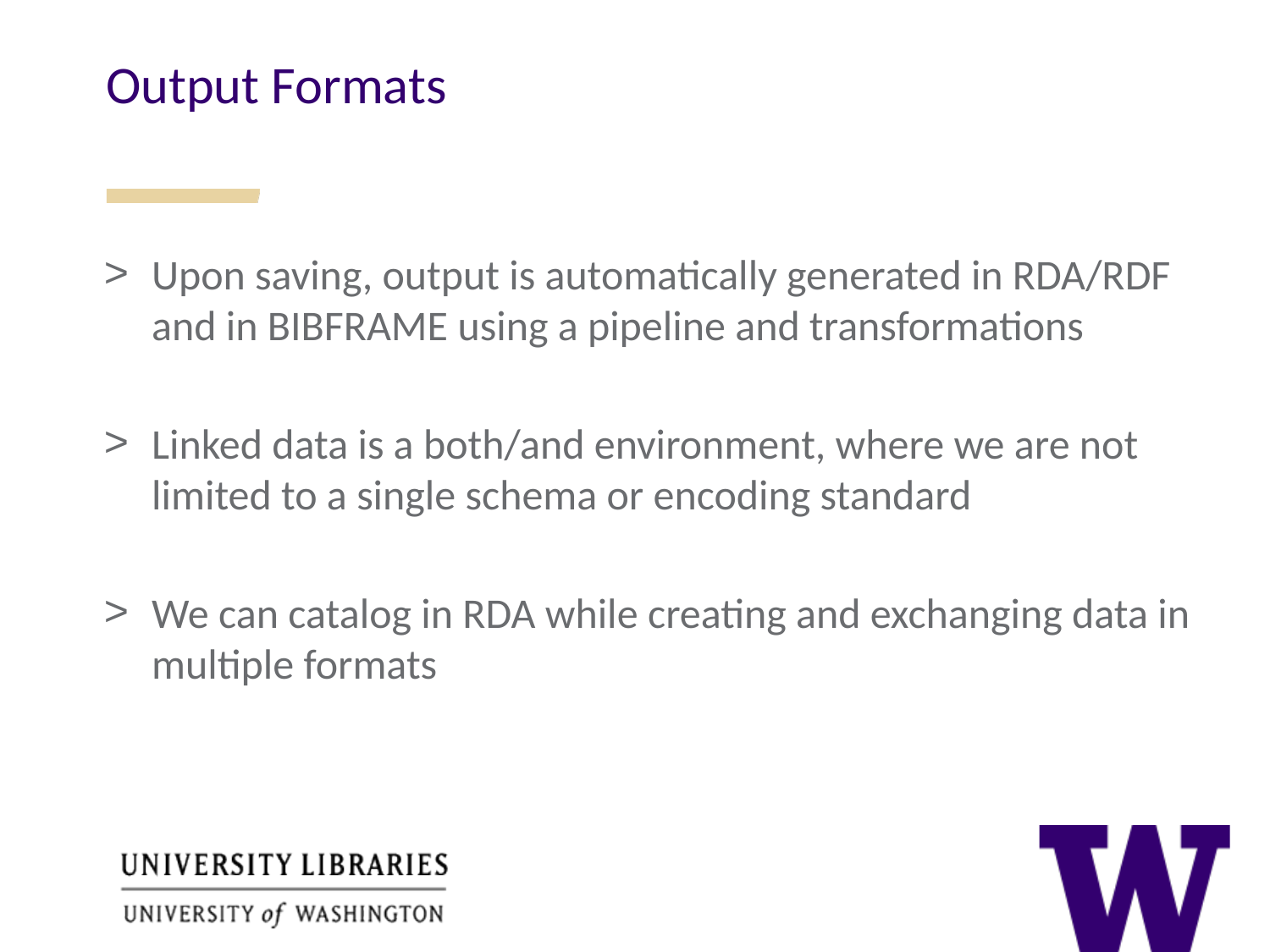

Output Formats
Upon saving, output is automatically generated in RDA/RDF and in BIBFRAME using a pipeline and transformations

Linked data is a both/and environment, where we are not limited to a single schema or encoding standard

We can catalog in RDA while creating and exchanging data in multiple formats